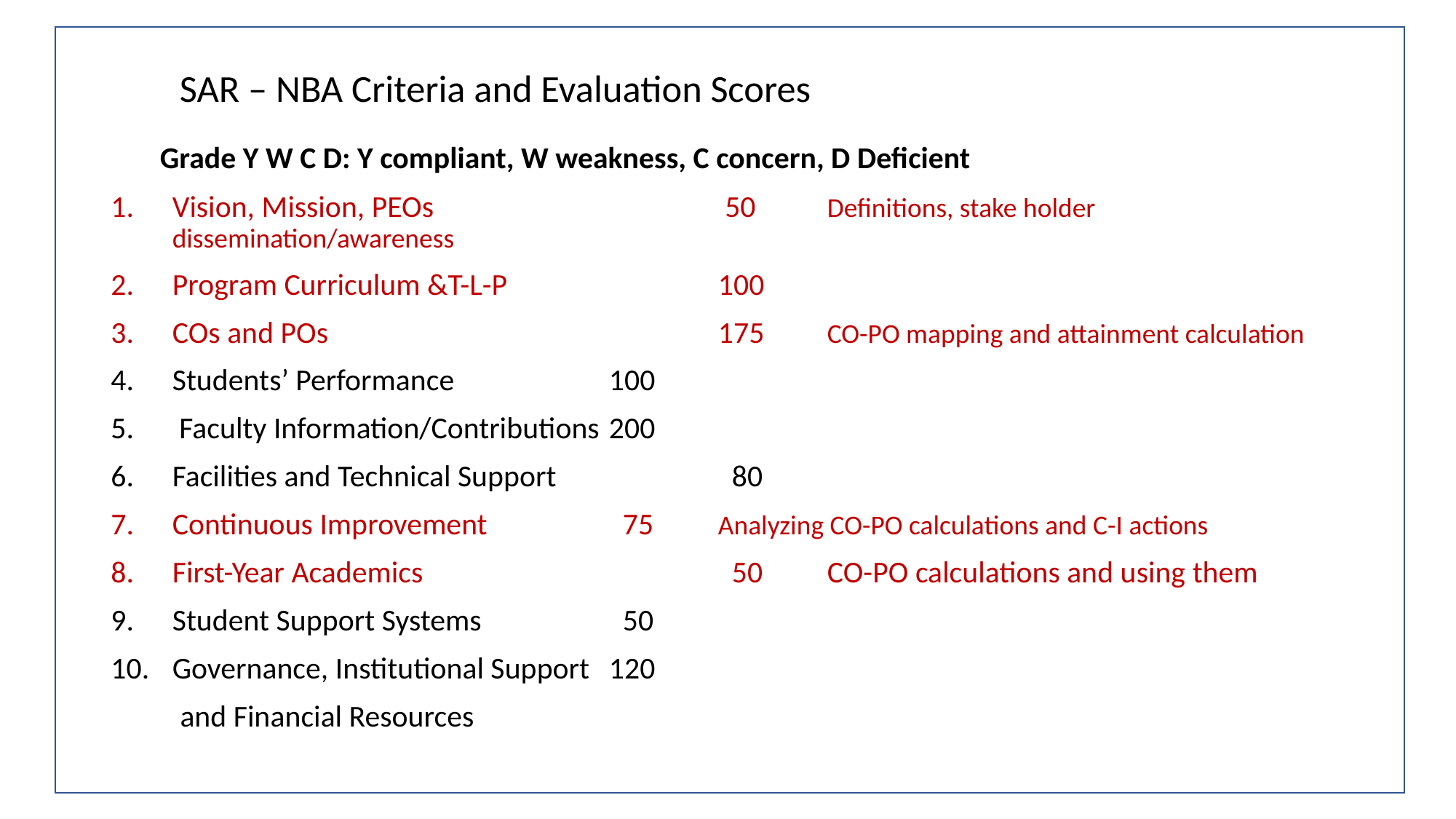

# SAR – NBA Criteria and Evaluation Scores
      Grade Y W C D: Y compliant, W weakness, C concern, D Deficient
Vision, Mission, PEOs			 50	Definitions, stake holder dissemination/awareness
Program Curriculum &T-L-P		100
COs and POs				175	CO-PO mapping and attainment calculation
Students’ Performance		100
 Faculty Information/Contributions	200
Facilities and Technical Support	 	  80
Continuous Improvement		  75	Analyzing CO-PO calculations and C-I actions
First-Year Academics			  50	CO-PO calculations and using them
Student Support Systems		  50
Governance, Institutional Support 	120
          and Financial Resources